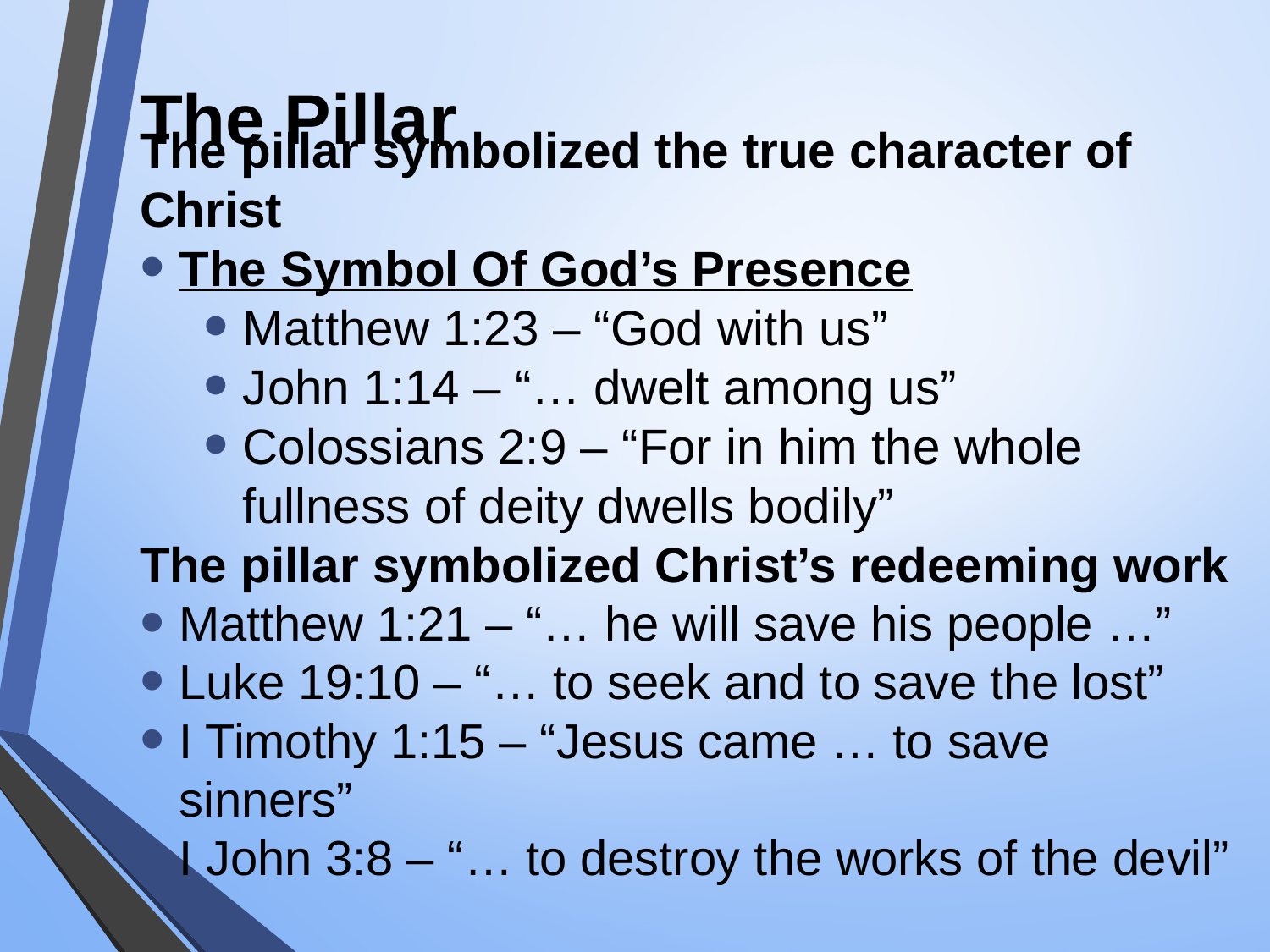

# The Pillar
The pillar symbolized the true character of Christ
The Symbol Of God’s Presence
Matthew 1:23 – “God with us”
John 1:14 – “… dwelt among us”
Colossians 2:9 – “For in him the whole fullness of deity dwells bodily”
The pillar symbolized Christ’s redeeming work
Matthew 1:21 – “… he will save his people …”
Luke 19:10 – “… to seek and to save the lost”
I Timothy 1:15 – “Jesus came … to save sinners”
I John 3:8 – “… to destroy the works of the devil”